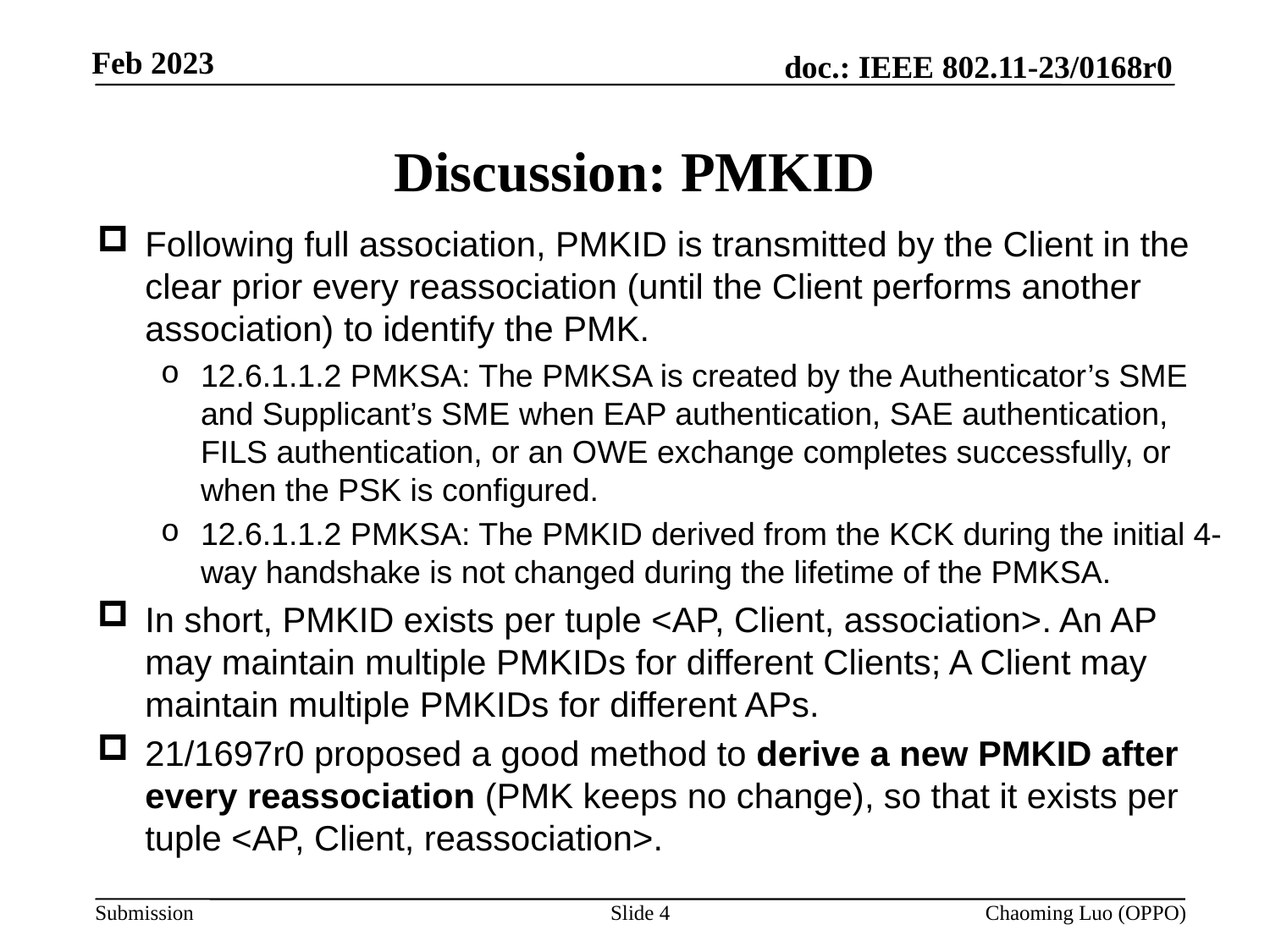

# Discussion: PMKID
Following full association, PMKID is transmitted by the Client in the clear prior every reassociation (until the Client performs another association) to identify the PMK.
12.6.1.1.2 PMKSA: The PMKSA is created by the Authenticator’s SME and Supplicant’s SME when EAP authentication, SAE authentication, FILS authentication, or an OWE exchange completes successfully, or when the PSK is configured.
12.6.1.1.2 PMKSA: The PMKID derived from the KCK during the initial 4-way handshake is not changed during the lifetime of the PMKSA.
In short, PMKID exists per tuple <AP, Client, association>. An AP may maintain multiple PMKIDs for different Clients; A Client may maintain multiple PMKIDs for different APs.
21/1697r0 proposed a good method to derive a new PMKID after every reassociation (PMK keeps no change), so that it exists per tuple <AP, Client, reassociation>.

Slide 4
Chaoming Luo (OPPO)